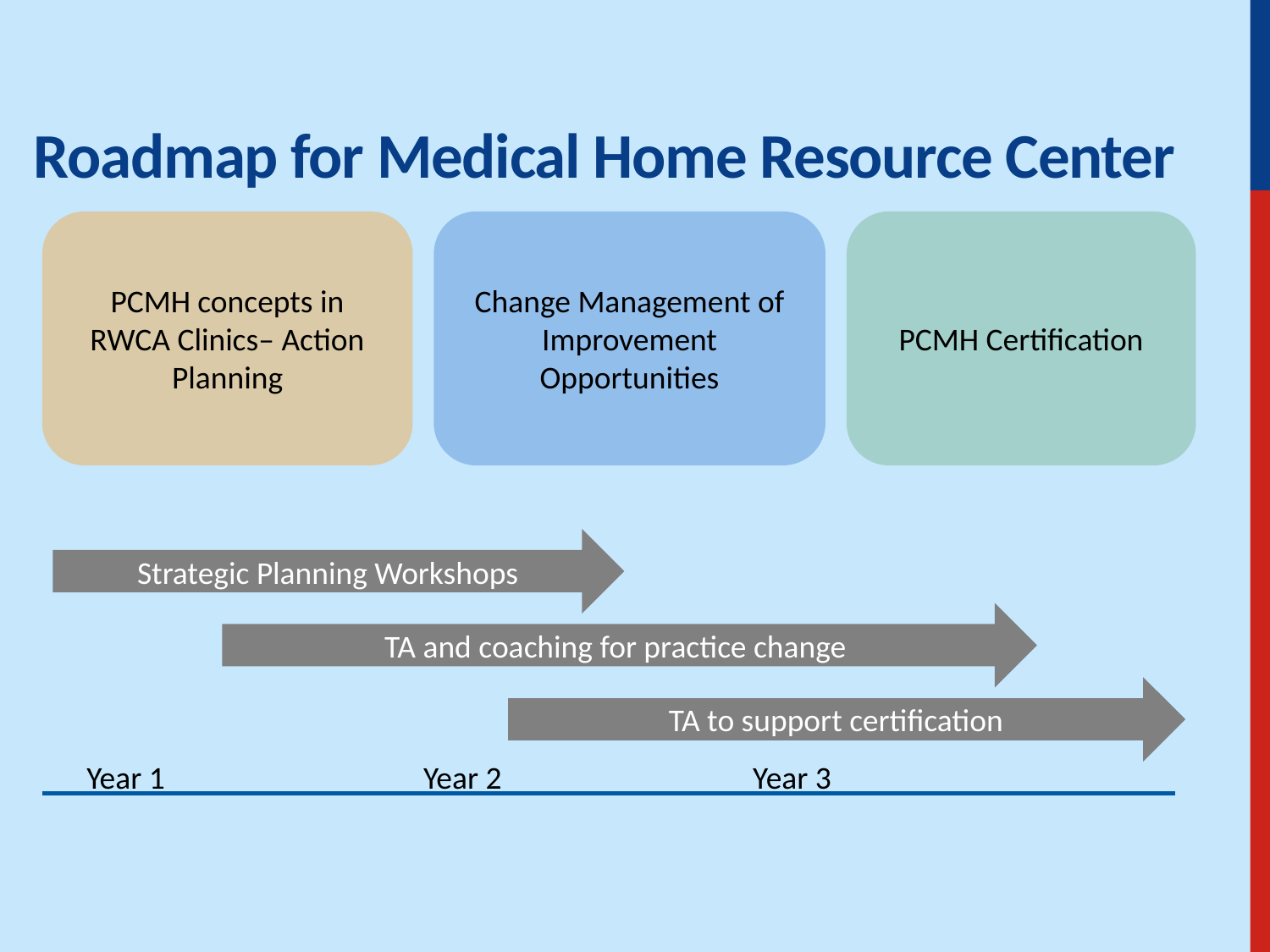

# Roadmap for Medical Home Resource Center
PCMH concepts in RWCA Clinics– Action Planning
Change Management of Improvement Opportunities
PCMH Certification
Strategic Planning Workshops
TA and coaching for practice change
TA to support certification
Year 1                                    Year 2                                   Year 3